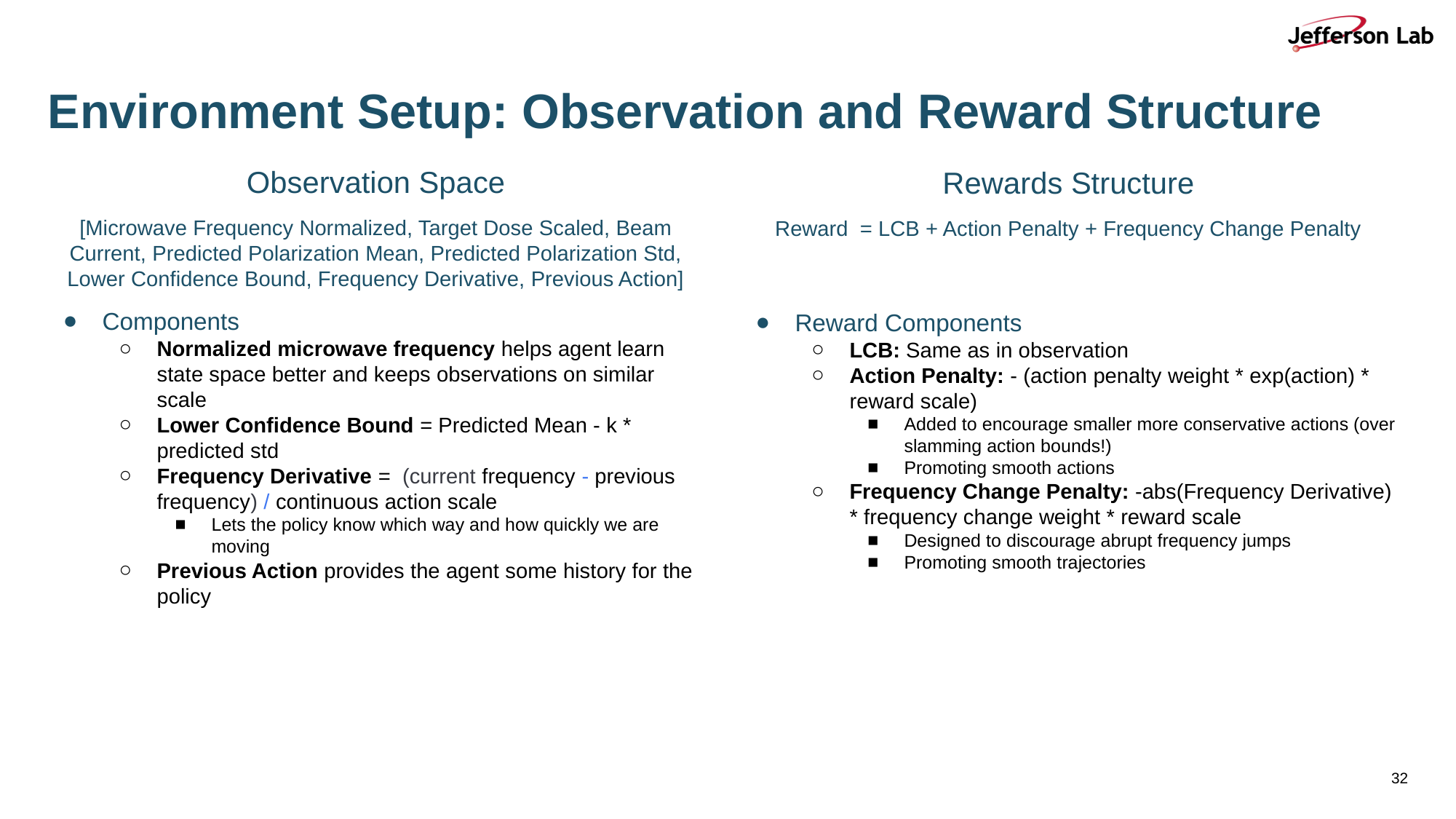

# Environment Setup: Observation and Reward Structure
Observation Space
[Microwave Frequency Normalized, Target Dose Scaled, Beam Current, Predicted Polarization Mean, Predicted Polarization Std, Lower Confidence Bound, Frequency Derivative, Previous Action]
Components
Normalized microwave frequency helps agent learn state space better and keeps observations on similar scale
Lower Confidence Bound = Predicted Mean - k * predicted std
Frequency Derivative =  (current frequency - previous frequency) / continuous action scale
Lets the policy know which way and how quickly we are moving
Previous Action provides the agent some history for the policy

Rewards Structure
Reward  = LCB + Action Penalty + Frequency Change Penalty

Reward Components
LCB: Same as in observation
Action Penalty: - (action penalty weight * exp(action) * reward scale)
Added to encourage smaller more conservative actions (over slamming action bounds!)
Promoting smooth actions
Frequency Change Penalty: -abs(Frequency Derivative) * frequency change weight * reward scale
Designed to discourage abrupt frequency jumps
Promoting smooth trajectories

32